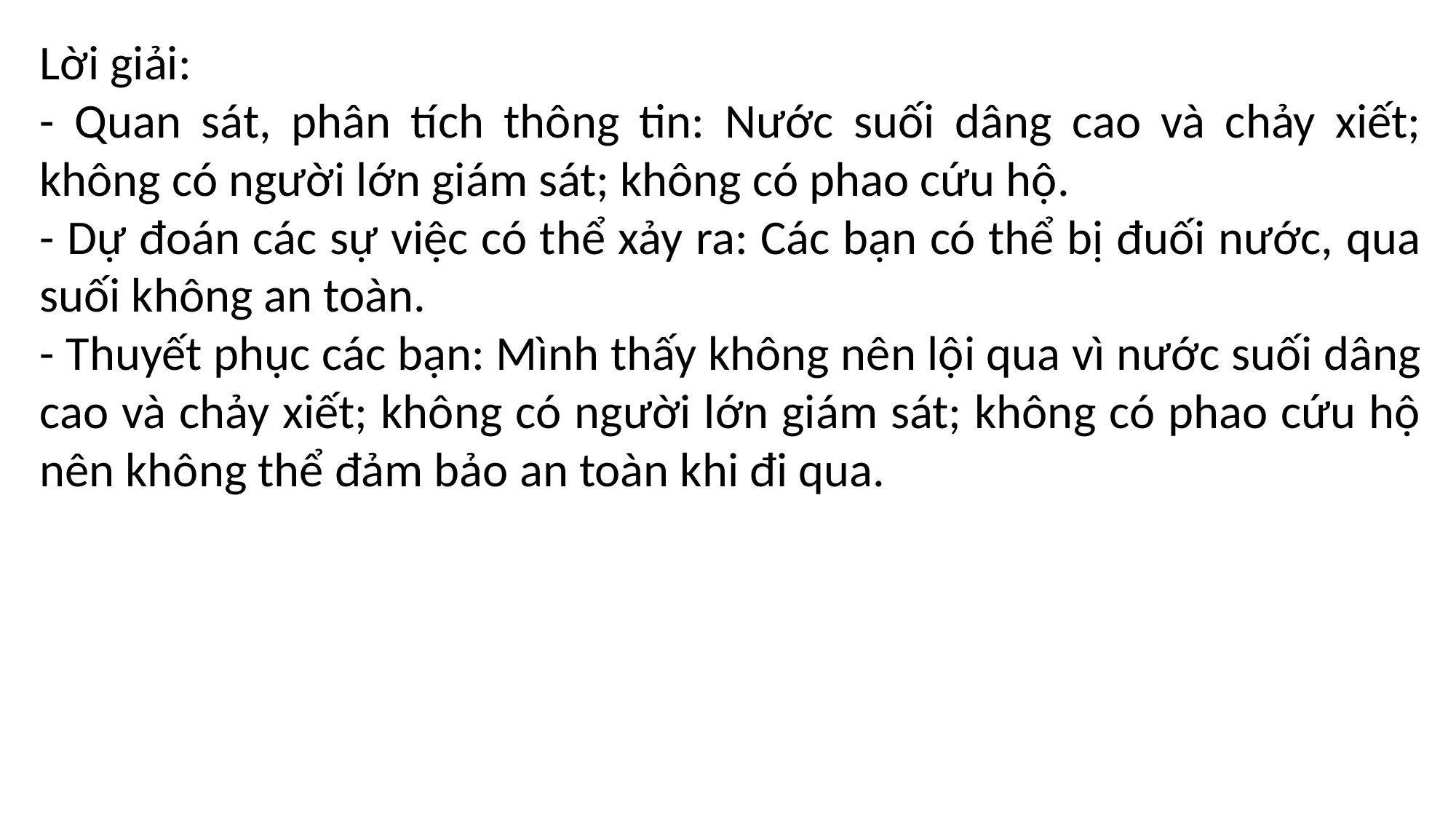

Lời giải:
- Quan sát, phân tích thông tin: Nước suối dâng cao và chảy xiết; không có người lớn giám sát; không có phao cứu hộ.
- Dự đoán các sự việc có thể xảy ra: Các bạn có thể bị đuối nước, qua suối không an toàn.
- Thuyết phục các bạn: Mình thấy không nên lội qua vì nước suối dâng cao và chảy xiết; không có người lớn giám sát; không có phao cứu hộ nên không thể đảm bảo an toàn khi đi qua.